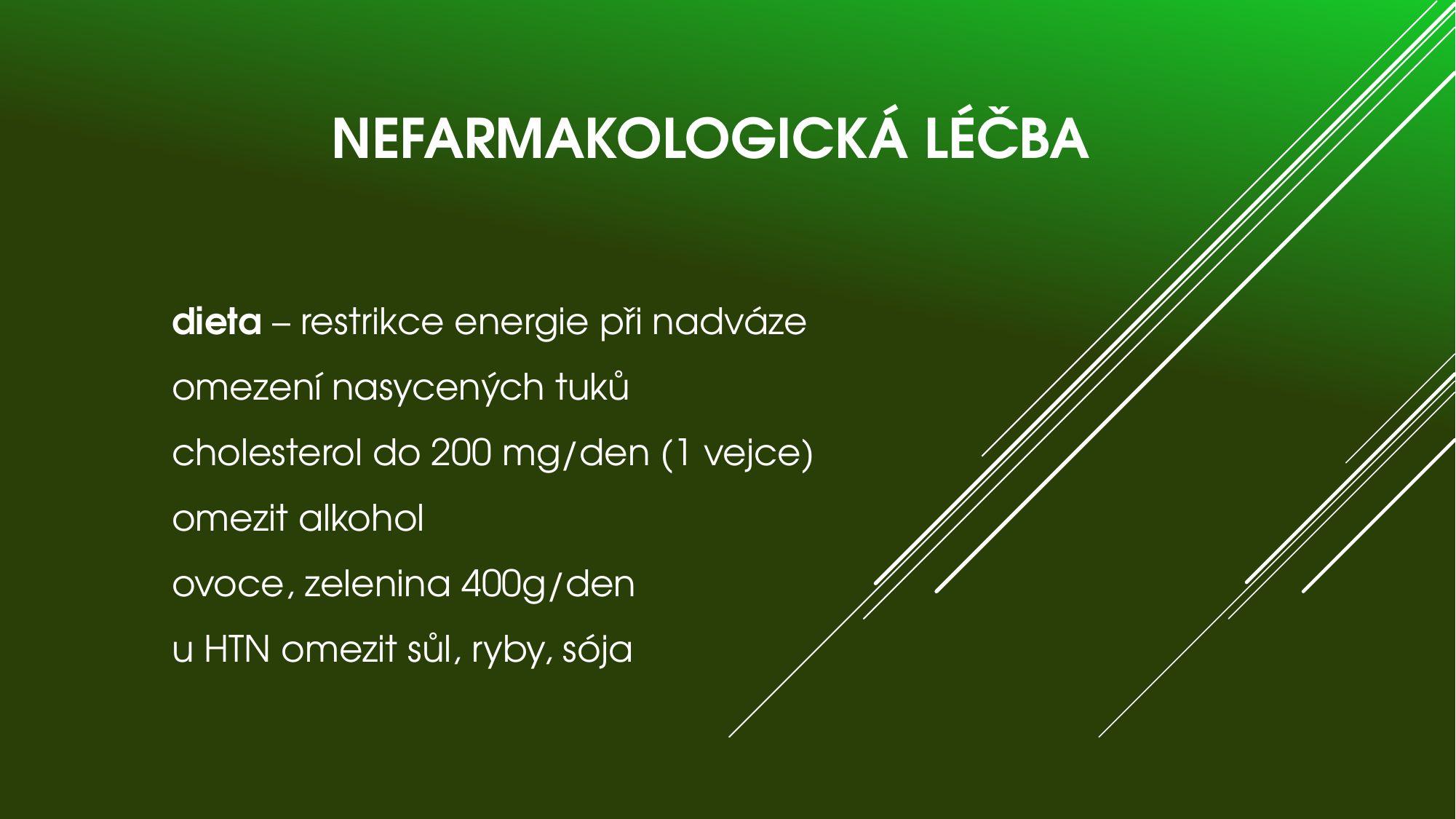

# Nefarmakologická léčba

dieta – restrikce energie při nadváze
omezení nasycených tuků
cholesterol do 200 mg/den (1 vejce)
omezit alkohol
ovoce, zelenina 400g/den
u HTN omezit sůl, ryby, sója